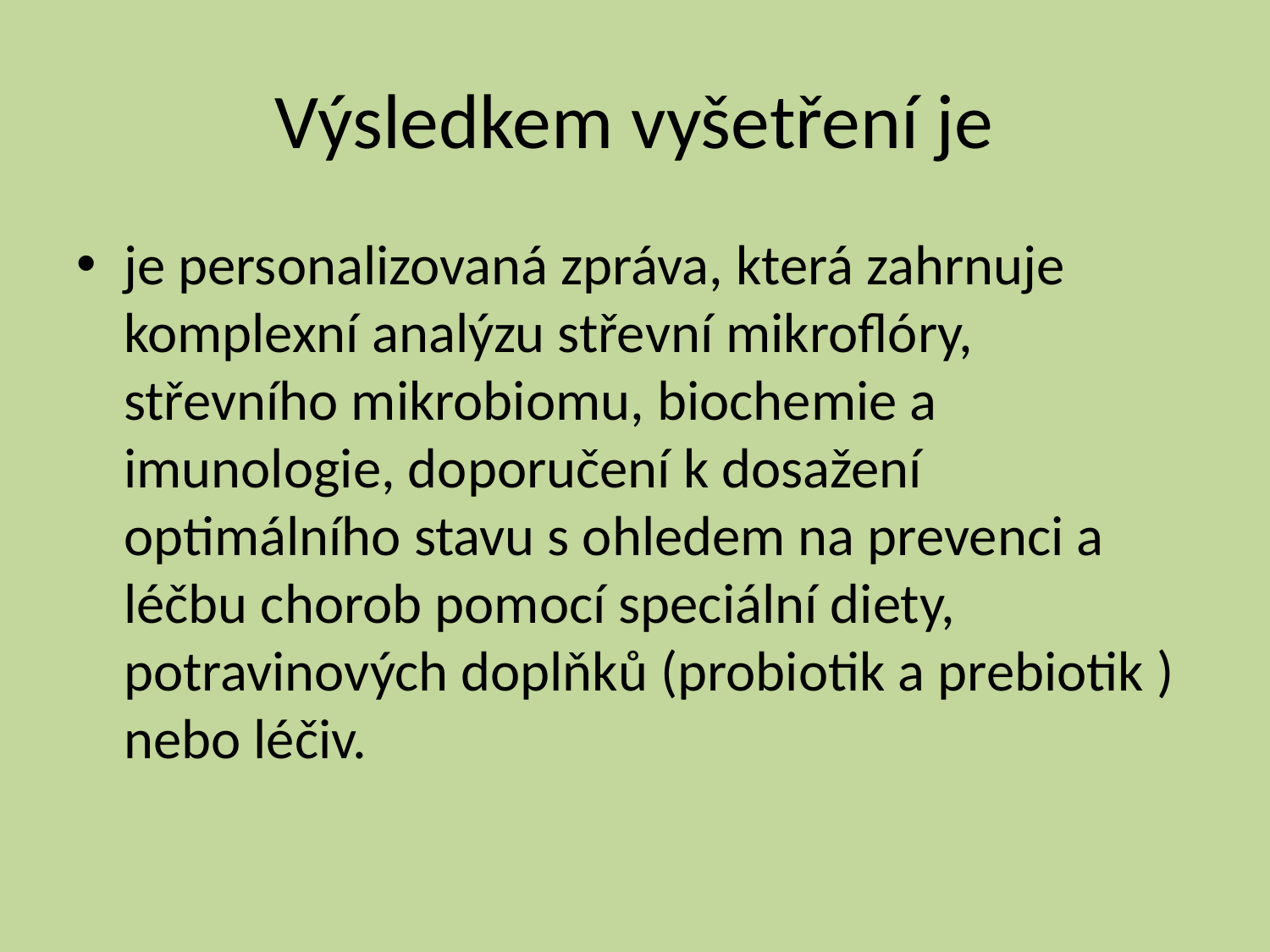

# Výsledkem vyšetření je
je personalizovaná zpráva, která zahrnuje komplexní analýzu střevní mikroflóry, střevního mikrobiomu, biochemie a imunologie, doporučení k dosažení optimálního stavu s ohledem na prevenci a léčbu chorob pomocí speciální diety, potravinových doplňků (probiotik a prebiotik ) nebo léčiv.